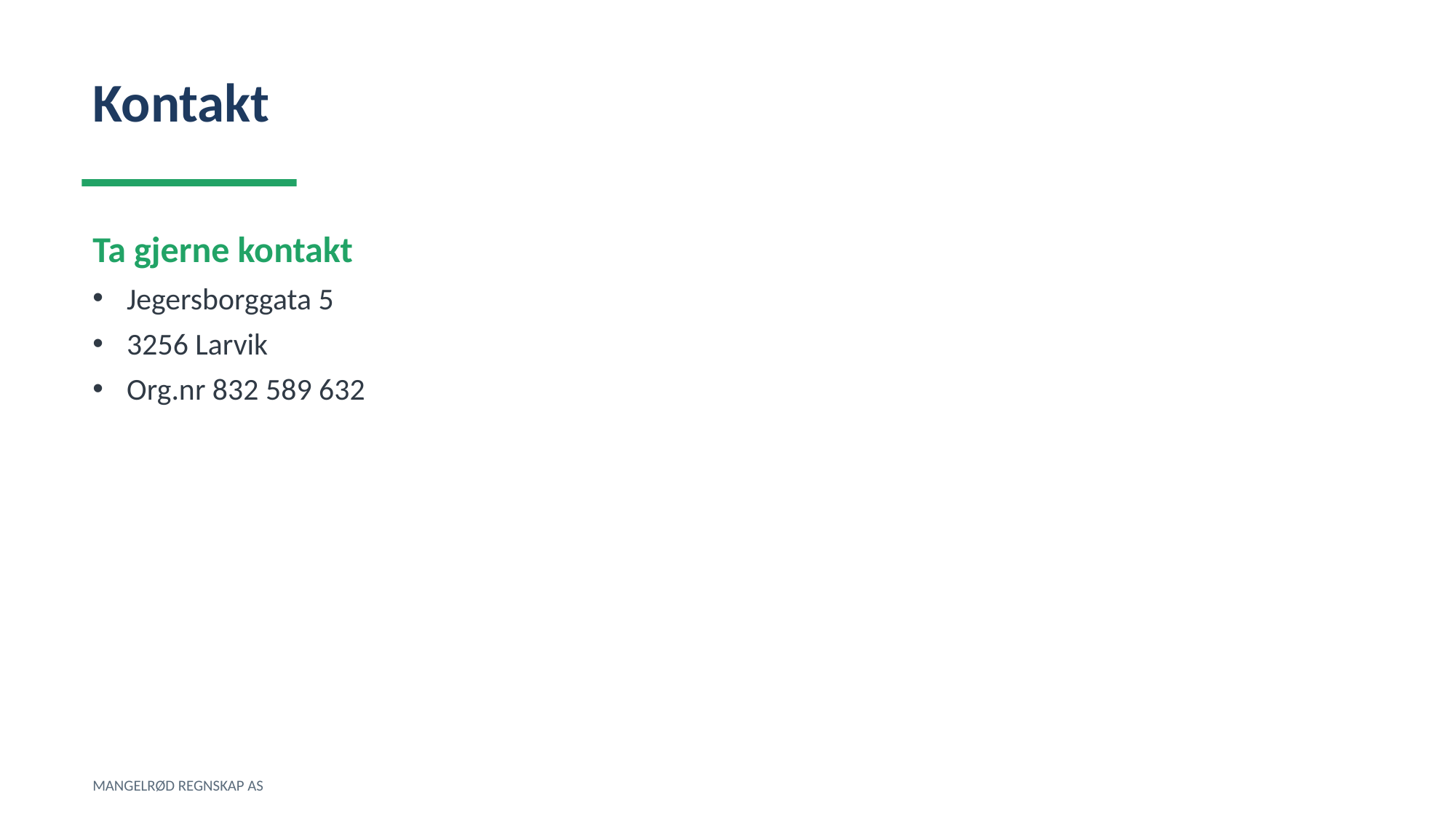

Kontakt

Ta gjerne kontakt
Jegersborggata 5
3256 Larvik
Org.nr 832 589 632
MANGELRØD REGNSKAP AS